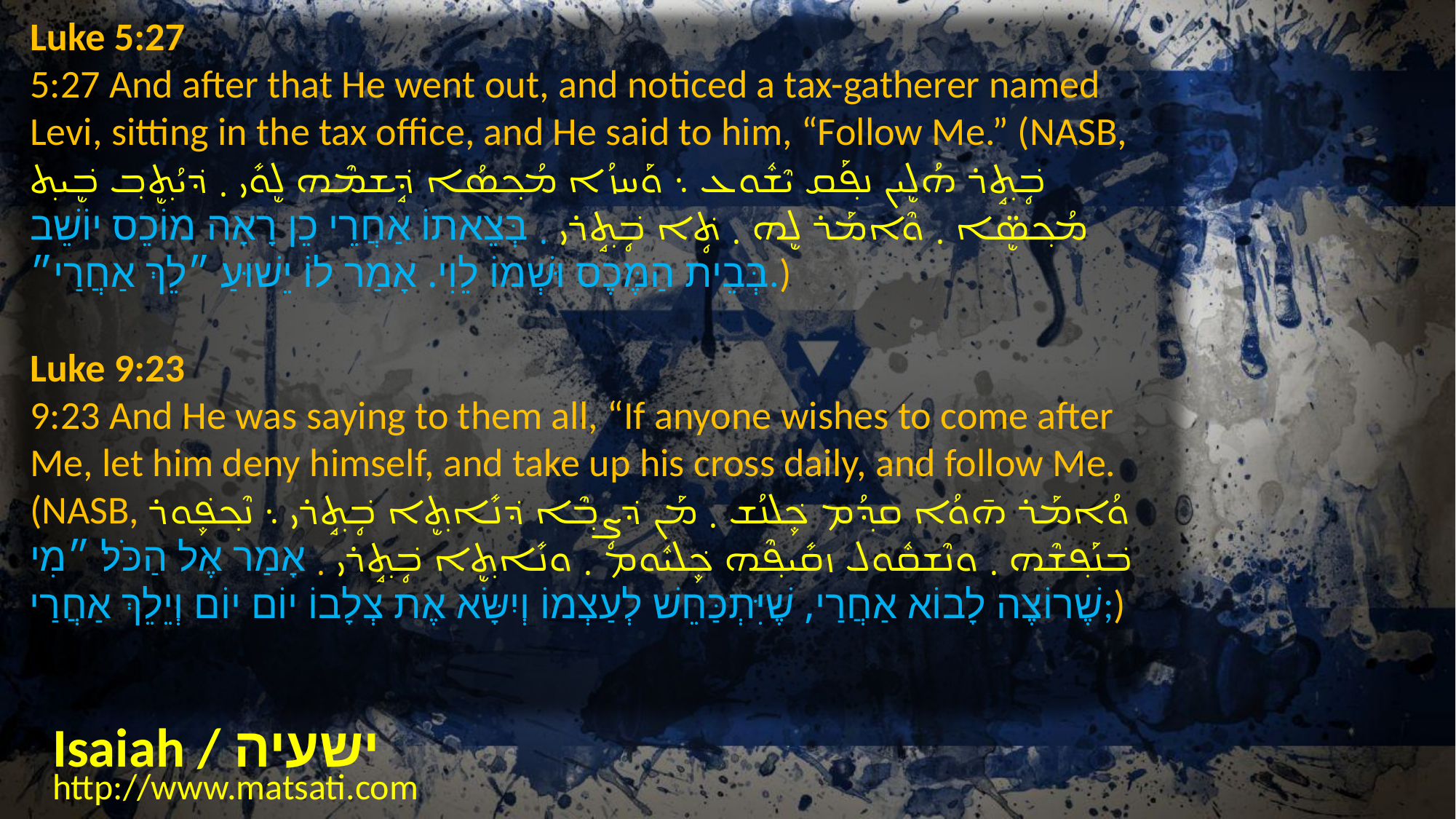

Luke 5:27
5:27 And after that He went out, and noticed a tax-gatherer named Levi, sitting in the tax office, and He said to him, “Follow Me.” (NASB, ܒܴ݁ܬ݂ܱܪ ܗܳܠܷܝܢ ܢܦ݂ܰܩ ܝܶܫܽܘܥ ܆ ܘܰܚܙܳܐ ܡܳܟ݂ܣܳܐ ܕܱ݁ܫܡܶܗ ܠܷܘܺܝ ܂ ܕ݁ܝܳܬ݂ܷܒ݂ ܒܷ݁ܝܬ݂ ܡܳܟ݂ܣܷ̈ܐ ܂ ܘܶܐܡܰܪ ܠܷܗ ܂ ܬܴ݁ܐ ܒܴ݁ܬ݂ܱܪܝ ܂ בְּצֵאתוֹ אַחֲרֵי כֵן רָאָה מוֹכֵס יוֹשֵׁב בְּבֵית הַמֶּכֶס וּשְׁמוֹ לֵוִי. אָמַר לוֹ יֵשׁוּעַ׃ ״לֵךְ אַחֲרַי״.)

Luke 9:23
9:23 And He was saying to them all, “If anyone wishes to come after Me, let him deny himself, and take up his cross daily, and follow Me. (NASB, ܘܳܐܡܰܪ ܗ̄ܘܳܐ ܩܕ݂ܳܡ ܟܾ݁ܠܢܳܫ ܂ ܡܰܢ ܕ݁ܨܴܒ݂ܶܐ ܕ݁ܢܺܐܬ݂ܷܐ ܒܴ݁ܬ݂ܱܪܝ ܆ ܢܶܟ݂ܦܾ݁ܘܪ ܒ݁ܢܰܦ݂ܫܶܗ ܂ ܘܢܶܫܩܽܘܠ ܙܩܺܝܦ݂ܶܗ ܟܾ݁ܠܝܽܘܡ ܂ ܘܢܺܐܬ݂ܷܐ ܒܴ݁ܬ݂ܱܪܝ ܂ אָמַר אֶל הַכֹּל׃ ״מִי שֶׁרוֹצֶה לָבוֹא אַחֲרַי, שֶׁיִּתְכַּחֵשׁ לְעַצְמוֹ וְיִשָּׂא אֶת צְלָבוֹ יוֹם יוֹם וְיֵלֵךְ אַחֲרַי;)
Isaiah / ישעיה
http://www.matsati.com